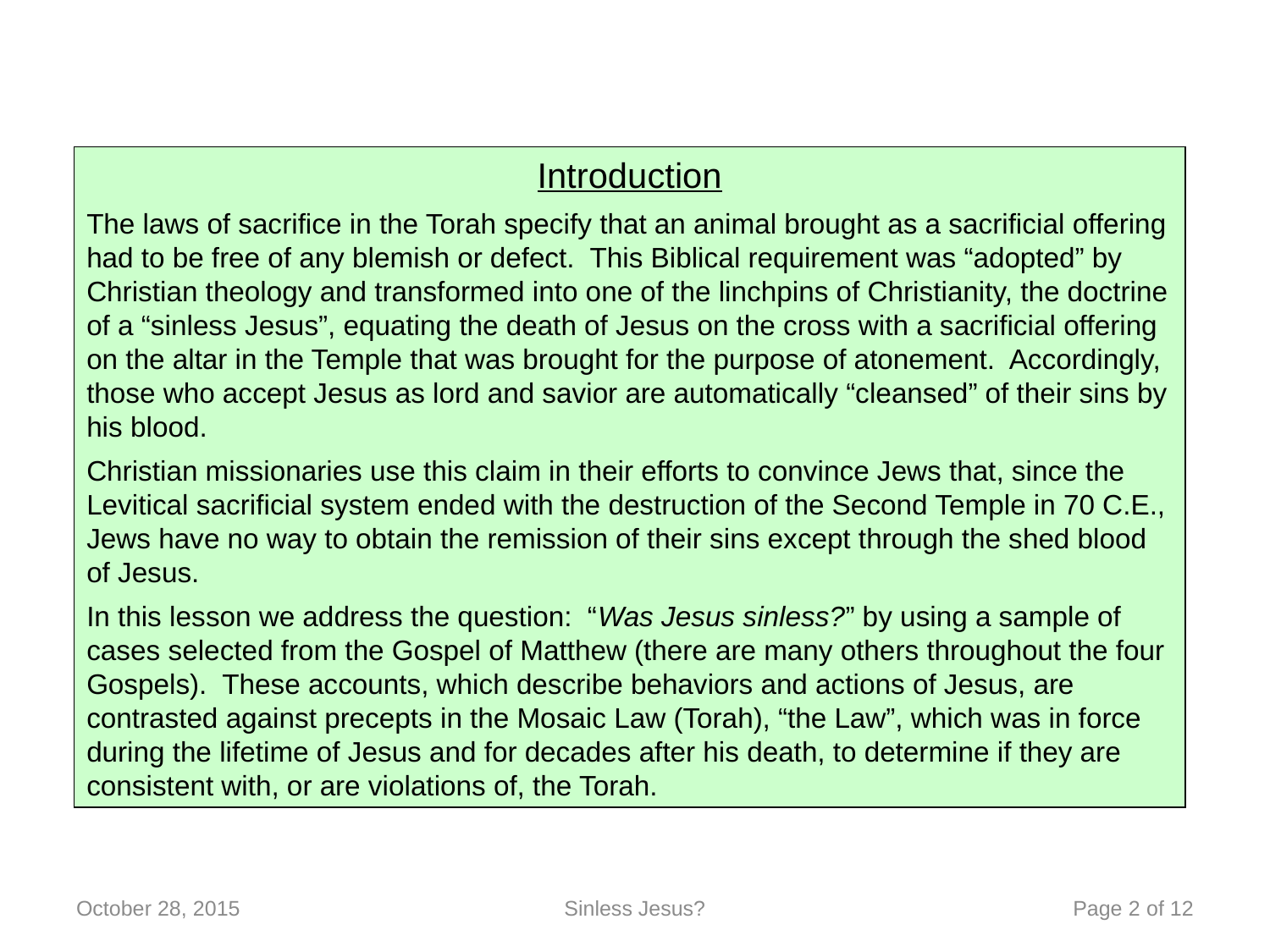

Introduction
The laws of sacrifice in the Torah specify that an animal brought as a sacrificial offering had to be free of any blemish or defect.  This Biblical requirement was “adopted” by Christian theology and transformed into one of the linchpins of Christianity, the doctrine of a “sinless Jesus”, equating the death of Jesus on the cross with a sacrificial offering on the altar in the Temple that was brought for the purpose of atonement.  Accordingly, those who accept Jesus as lord and savior are automatically “cleansed” of their sins by his blood.
Christian missionaries use this claim in their efforts to convince Jews that, since the Levitical sacrificial system ended with the destruction of the Second Temple in 70 C.E., Jews have no way to obtain the remission of their sins except through the shed blood of Jesus.
In this lesson we address the question:  “Was Jesus sinless?” by using a sample of cases selected from the Gospel of Matthew (there are many others throughout the four Gospels).  These accounts, which describe behaviors and actions of Jesus, are contrasted against precepts in the Mosaic Law (Torah), “the Law”, which was in force during the lifetime of Jesus and for decades after his death, to determine if they are consistent with, or are violations of, the Torah.
October 28, 2015
Sinless Jesus?
 Page 2 of 12